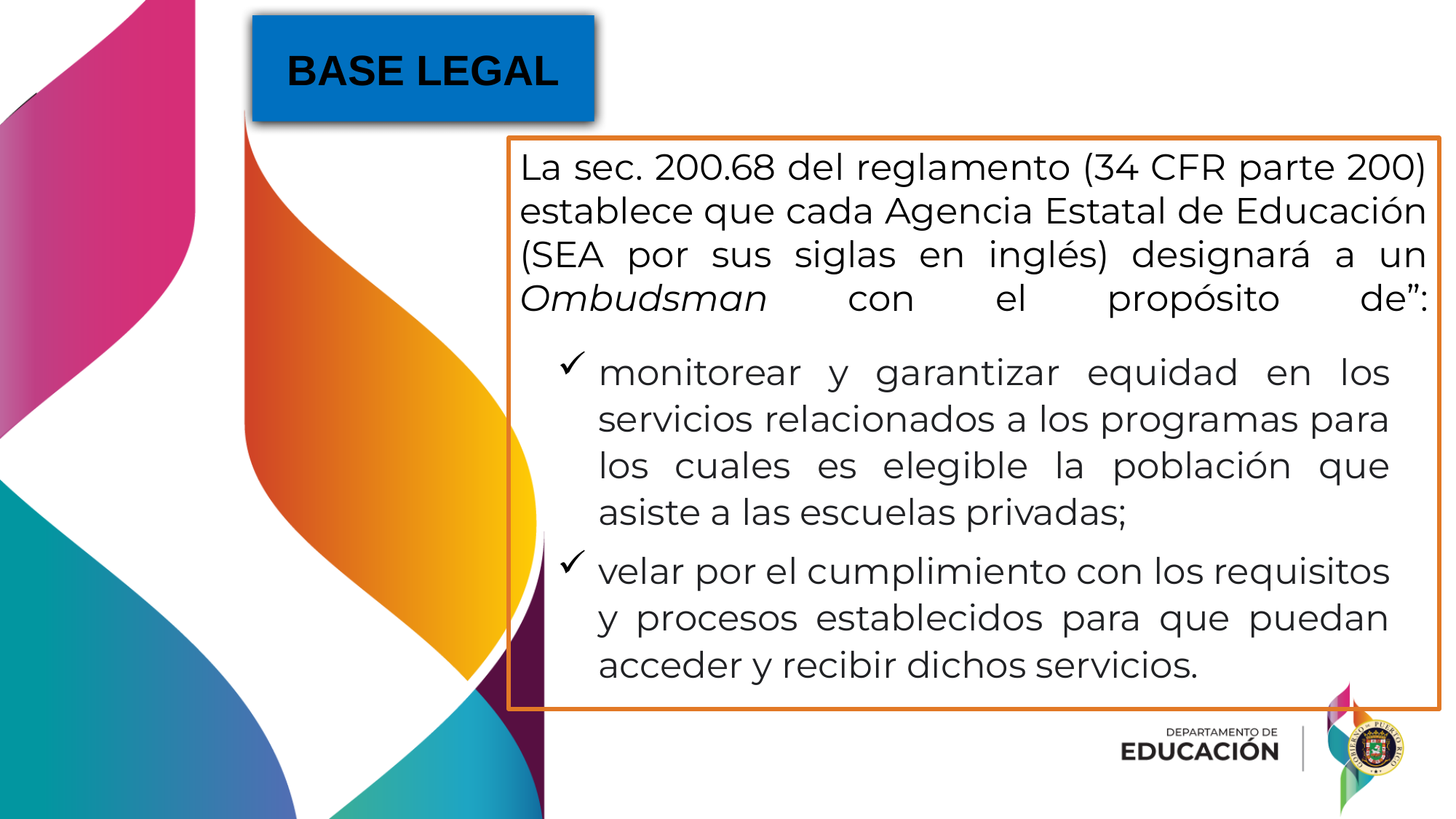

BASE LEGAL
# La sec. 200.68 del reglamento (34 CFR parte 200) establece que cada Agencia Estatal de Educación (SEA por sus siglas en inglés) designará a un Ombudsman con el propósito de”:
monitorear y garantizar equidad en los servicios relacionados a los programas para los cuales es elegible la población que asiste a las escuelas privadas;
velar por el cumplimiento con los requisitos y procesos establecidos para que puedan acceder y recibir dichos servicios.